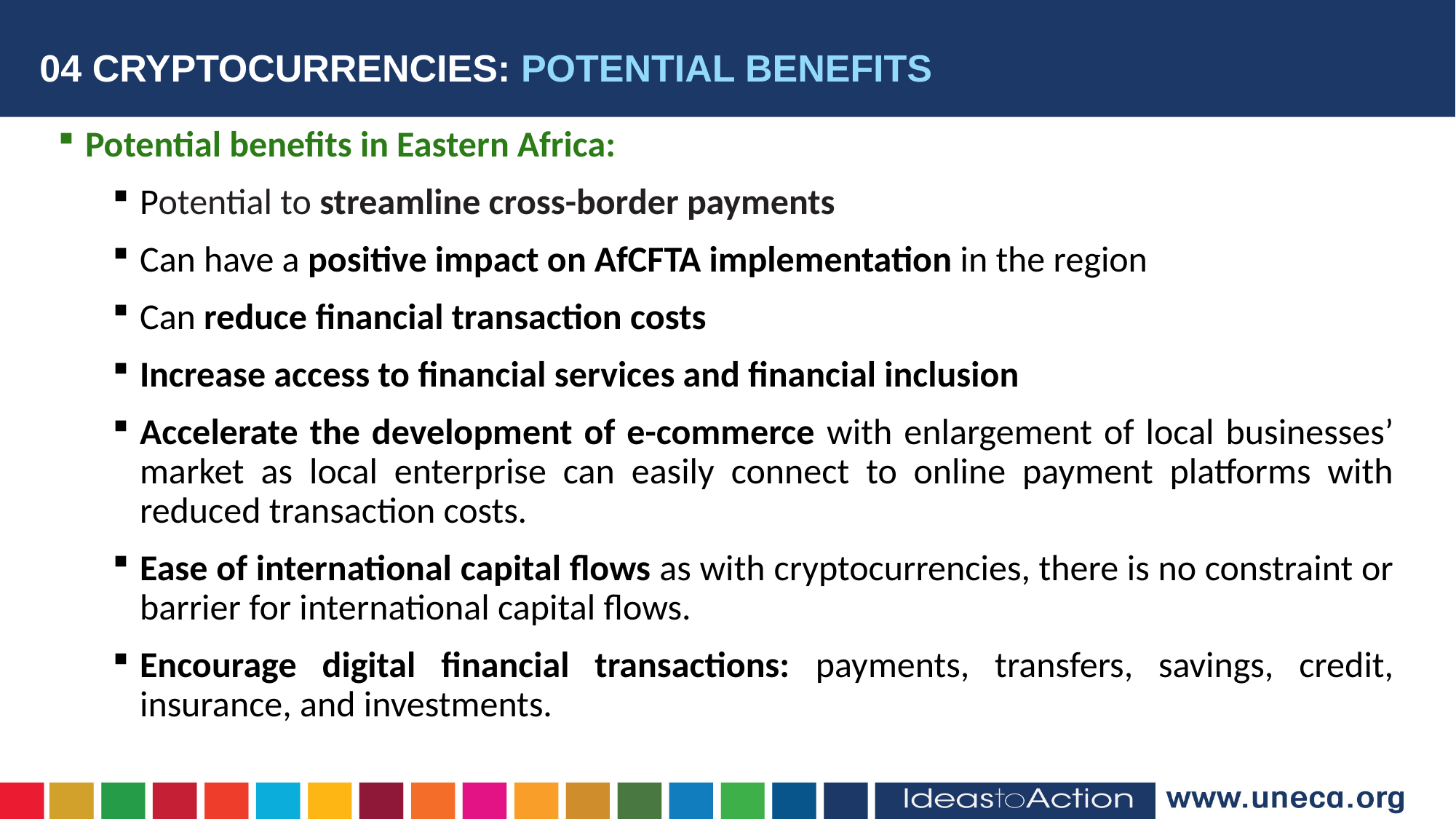

# 04 CRYPTOCURRENCIES: POTENTIAL BENEFITS
Potential benefits in Eastern Africa:
Potential to streamline cross-border payments
Can have a positive impact on AfCFTA implementation in the region
Can reduce financial transaction costs
Increase access to financial services and financial inclusion
Accelerate the development of e-commerce with enlargement of local businesses’ market as local enterprise can easily connect to online payment platforms with reduced transaction costs.
Ease of international capital flows as with cryptocurrencies, there is no constraint or barrier for international capital flows.
Encourage digital financial transactions: payments, transfers, savings, credit, insurance, and investments.